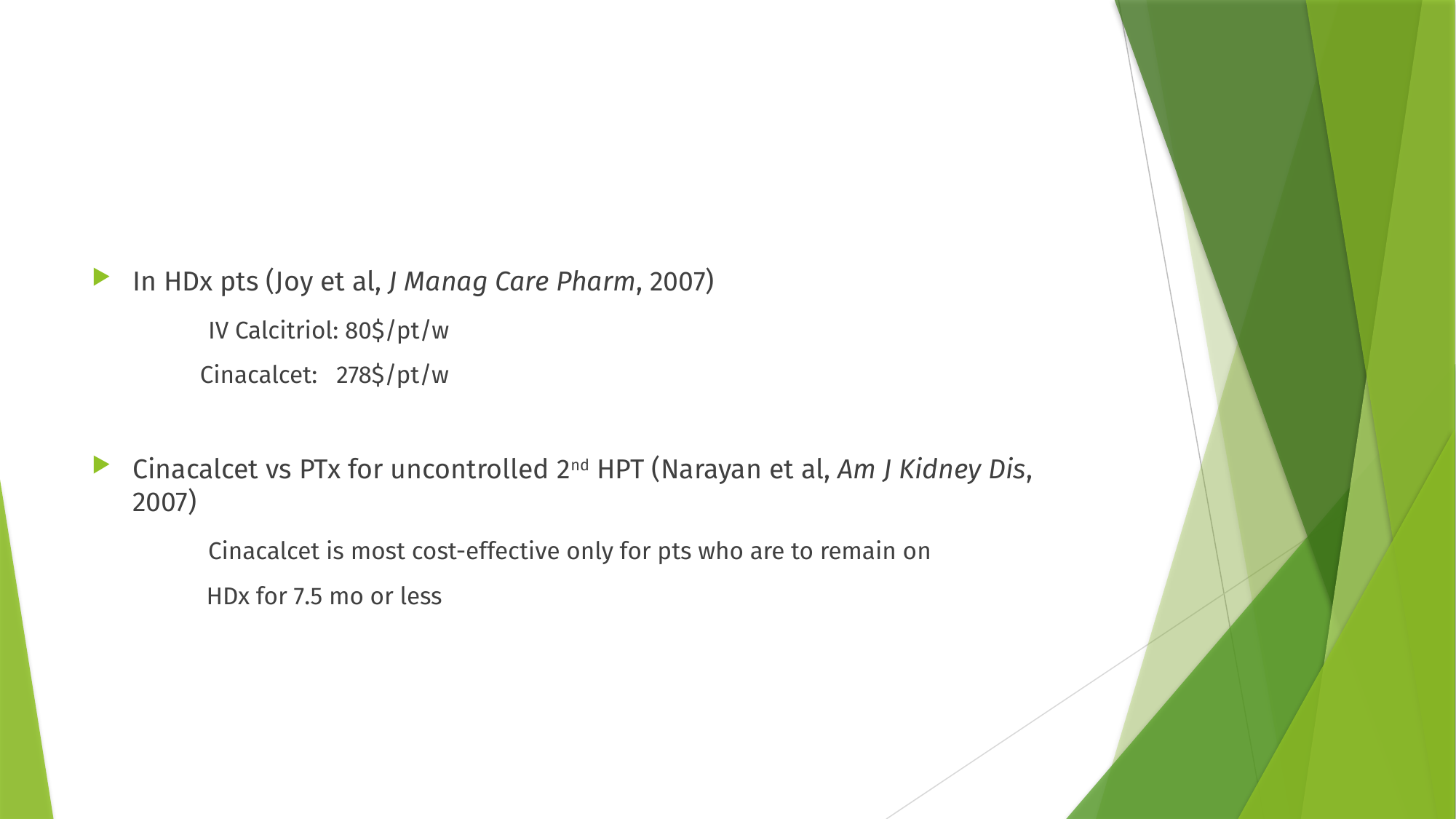

#
In HDx pts (Joy et al, J Manag Care Pharm, 2007)
                IV Calcitriol: 80$/pt/w
                 Cinacalcet:   278$/pt/w

Cinacalcet vs PTx for uncontrolled 2nd HPT (Narayan et al, Am J Kidney Dis, 2007)
                Cinacalcet is most cost-effective only for pts who are to remain on
                  HDx for 7.5 mo or less